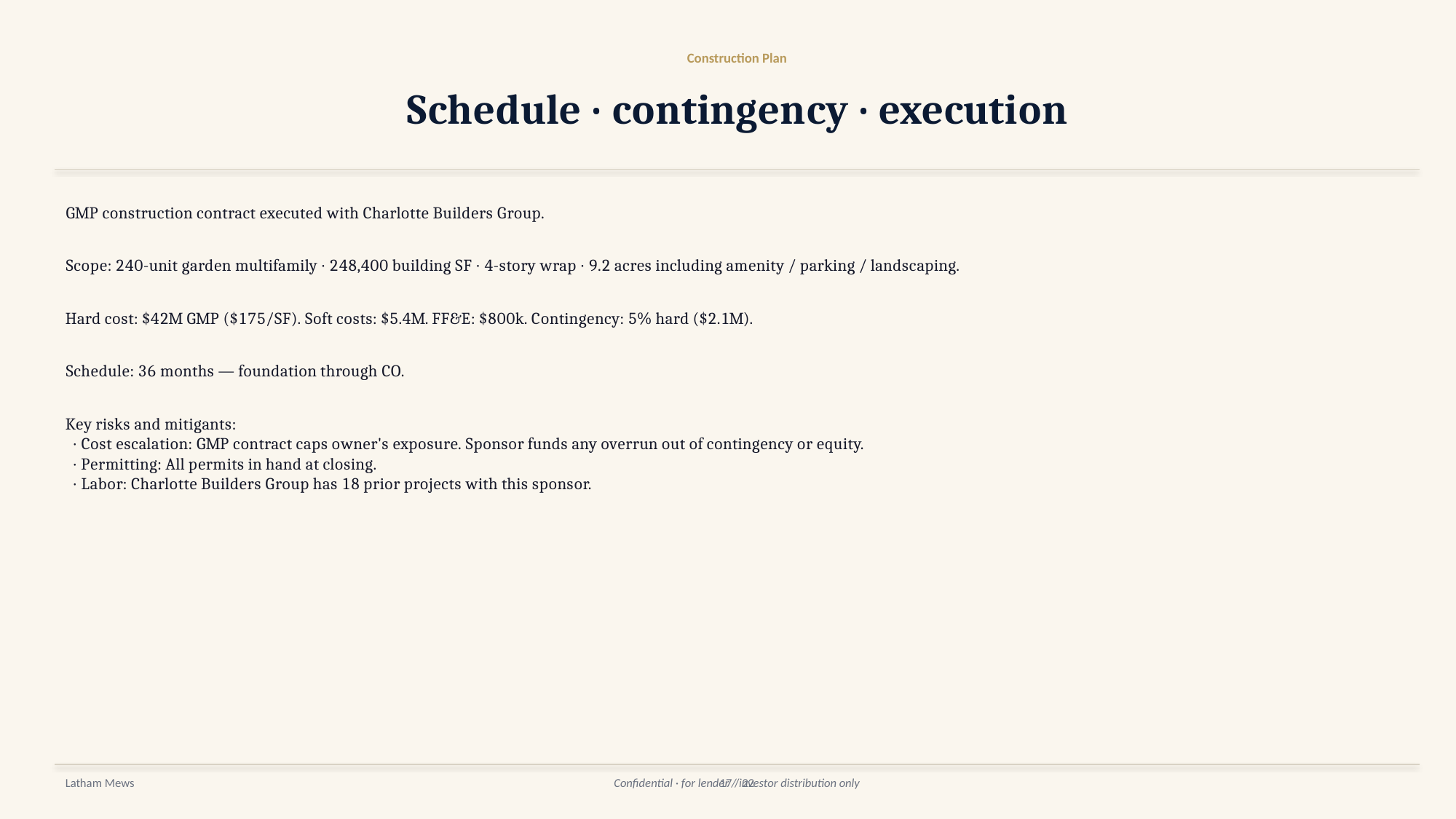

Construction Plan
Schedule · contingency · execution
GMP construction contract executed with Charlotte Builders Group.

Scope: 240-unit garden multifamily · 248,400 building SF · 4-story wrap · 9.2 acres including amenity / parking / landscaping.

Hard cost: $42M GMP ($175/SF). Soft costs: $5.4M. FF&E: $800k. Contingency: 5% hard ($2.1M).

Schedule: 36 months — foundation through CO.

Key risks and mitigants:
  · Cost escalation: GMP contract caps owner's exposure. Sponsor funds any overrun out of contingency or equity.
  · Permitting: All permits in hand at closing.
  · Labor: Charlotte Builders Group has 18 prior projects with this sponsor.
Latham Mews
Confidential · for lender / investor distribution only
17 / 22